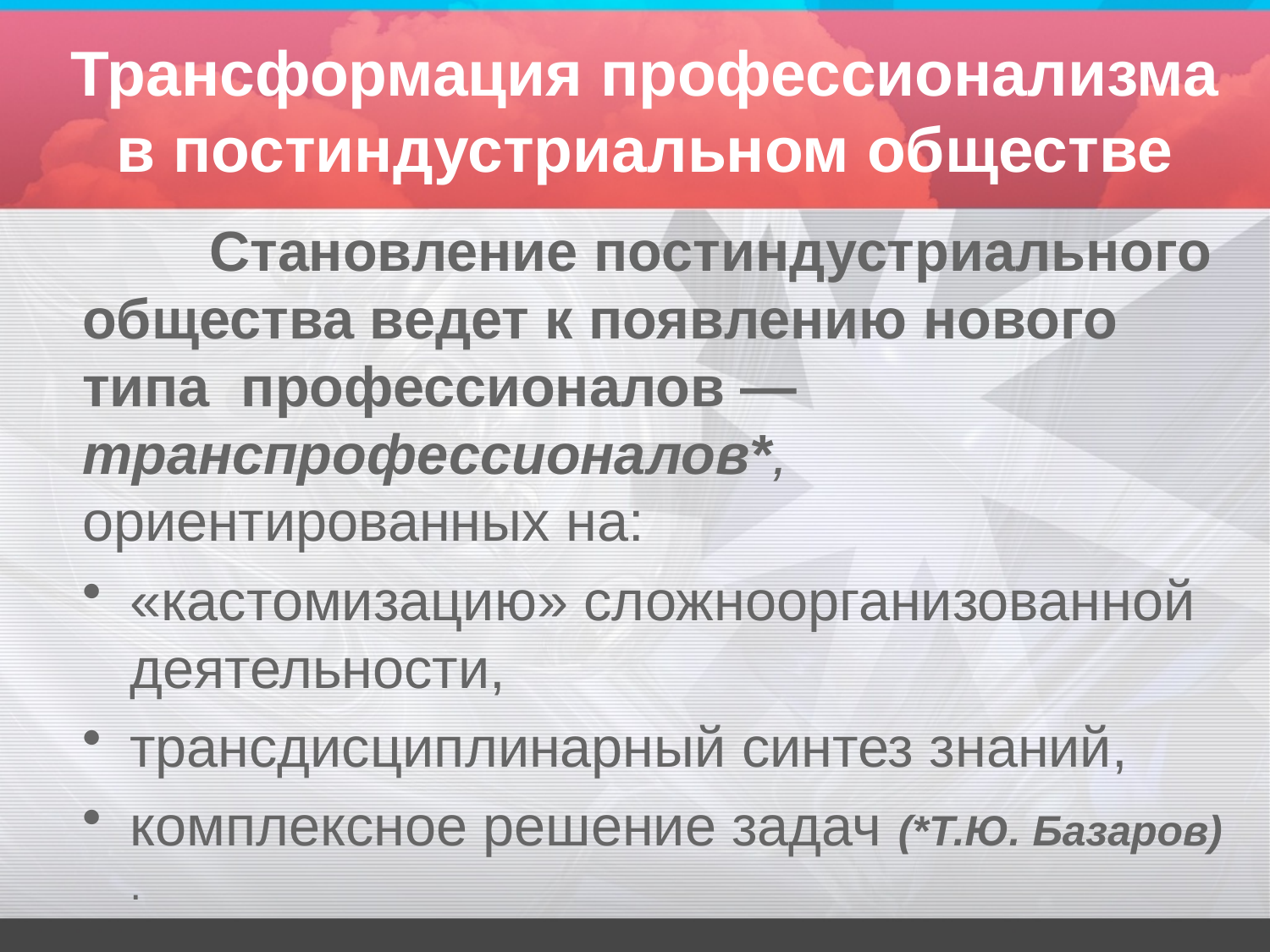

# Трансформация профессионализма в постиндустриальном обществе
	Становление постиндустриального общества ведет к появлению нового типа  профессионалов — транспрофессионалов*,
ориентированных на:
«кастомизацию» сложноорганизованной деятельности,
трансдисциплинарный синтез знаний,
комплексное решение задач (*Т.Ю. Базаров) .